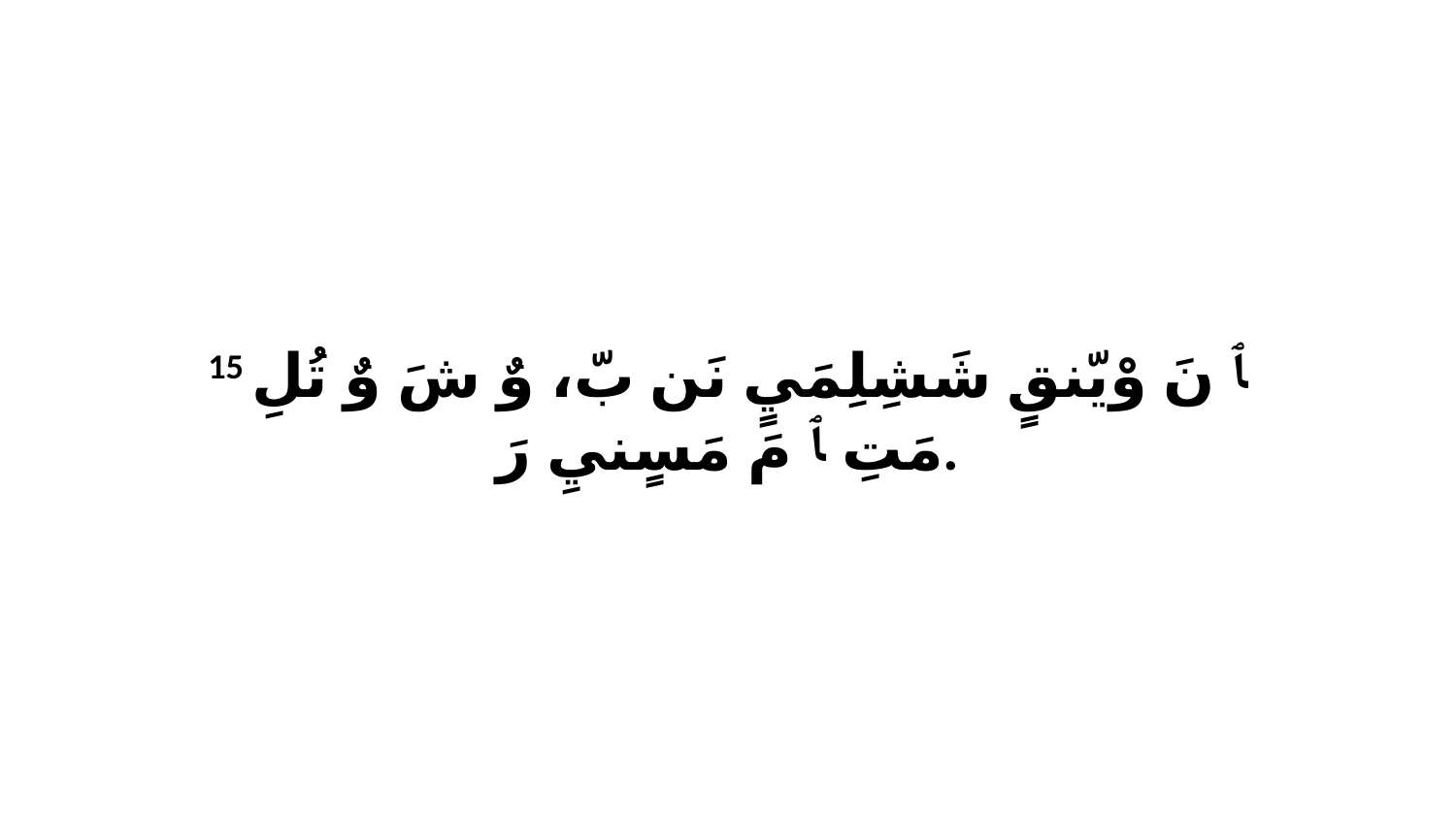

15 ﭑ نَ وْيّنقٍ شَشِلِمَيٍ نَن بّ، وٌ شَ وٌ تُلِ مَتِ ﭑ مَ مَسٍنيِ رَ.